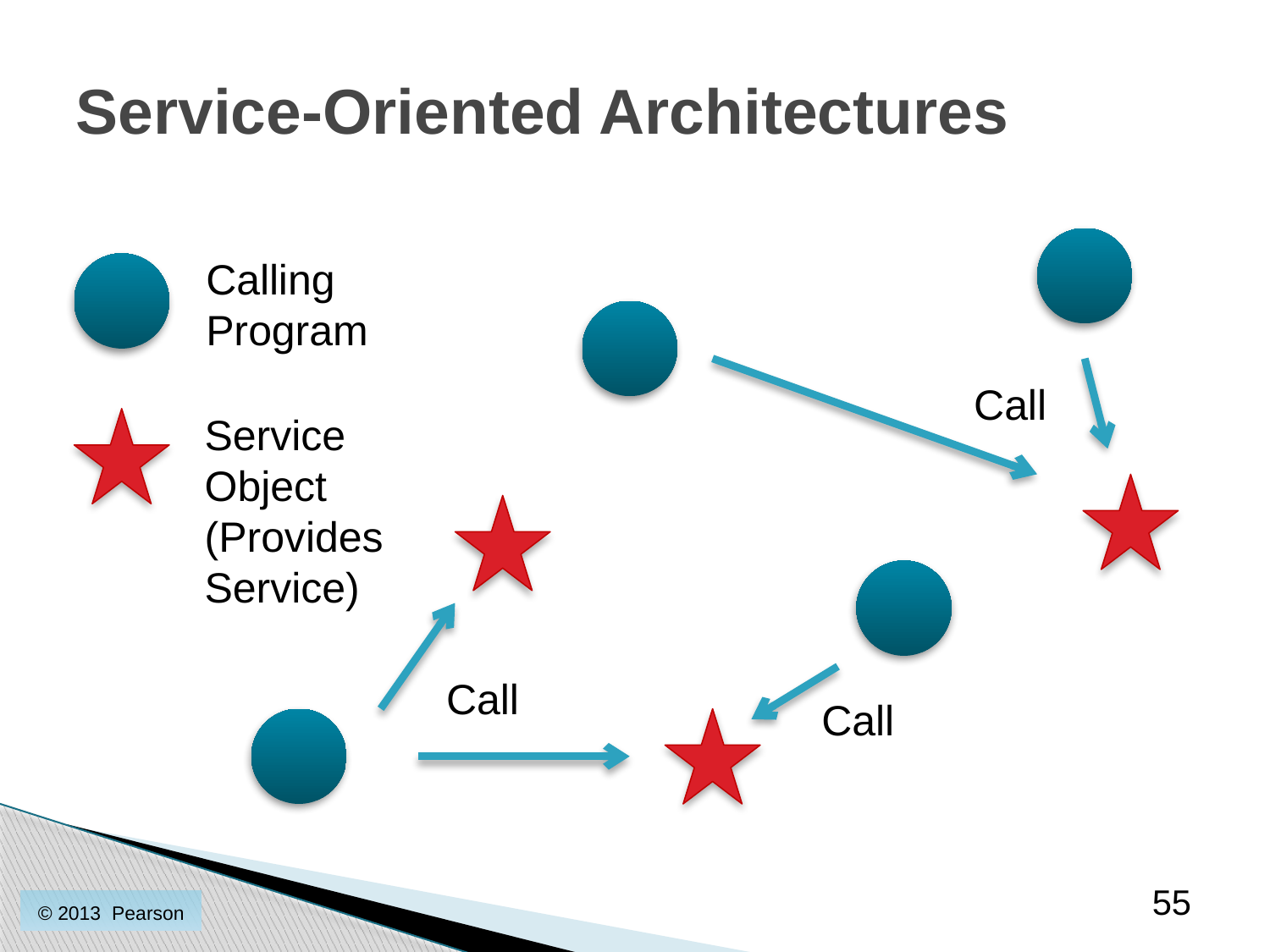

# Service-Oriented Architectures

Calling
Program

Call
Service
Object
(Provides
Service)

Call
Call

55
© 2013  Pearson